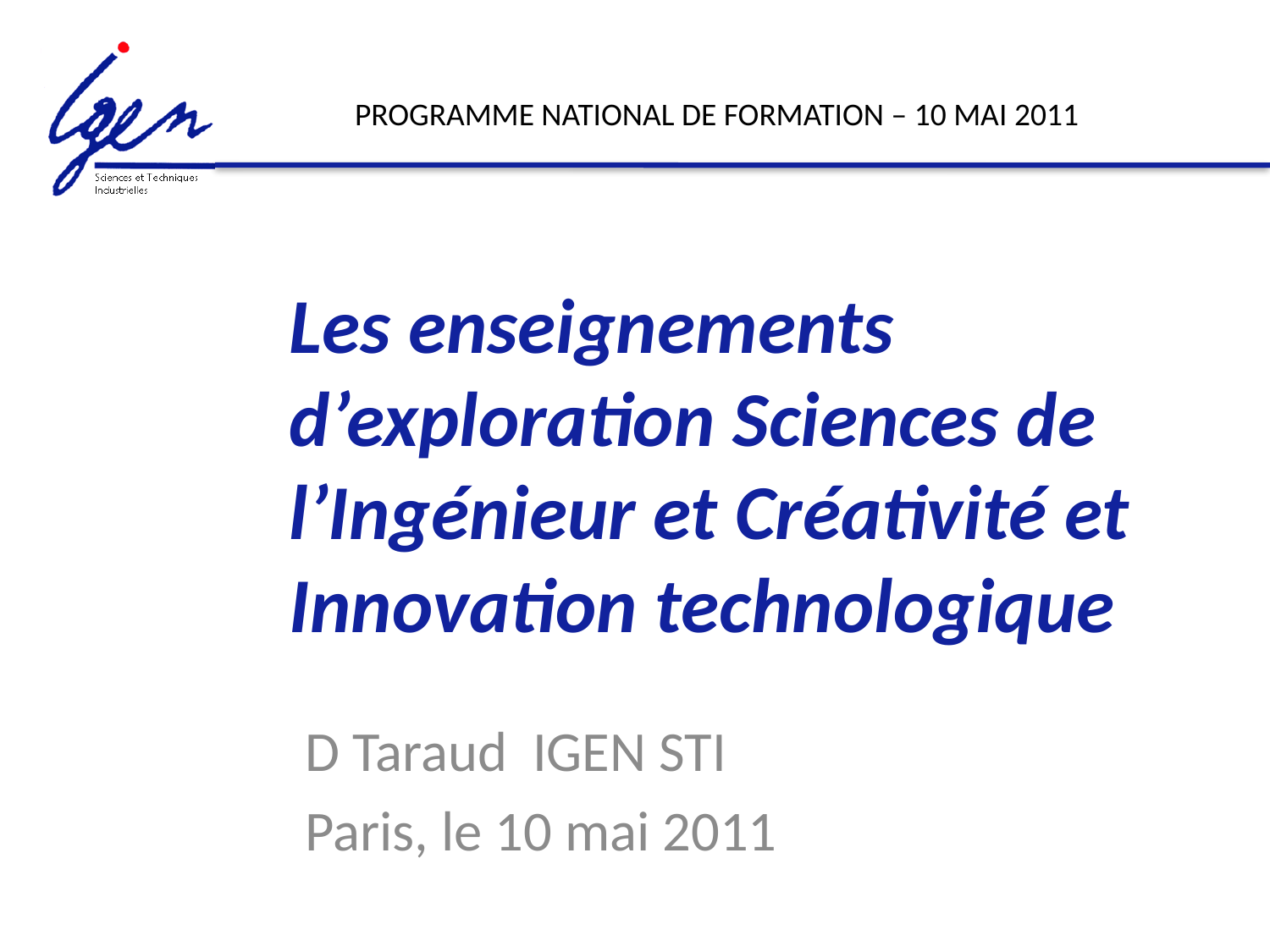

PROGRAMME NATIONAL DE FORMATION – 10 MAI 2011
# Les enseignements d’exploration Sciences de l’Ingénieur et Créativité et Innovation technologique
D Taraud  IGEN STI
Paris, le 10 mai 2011